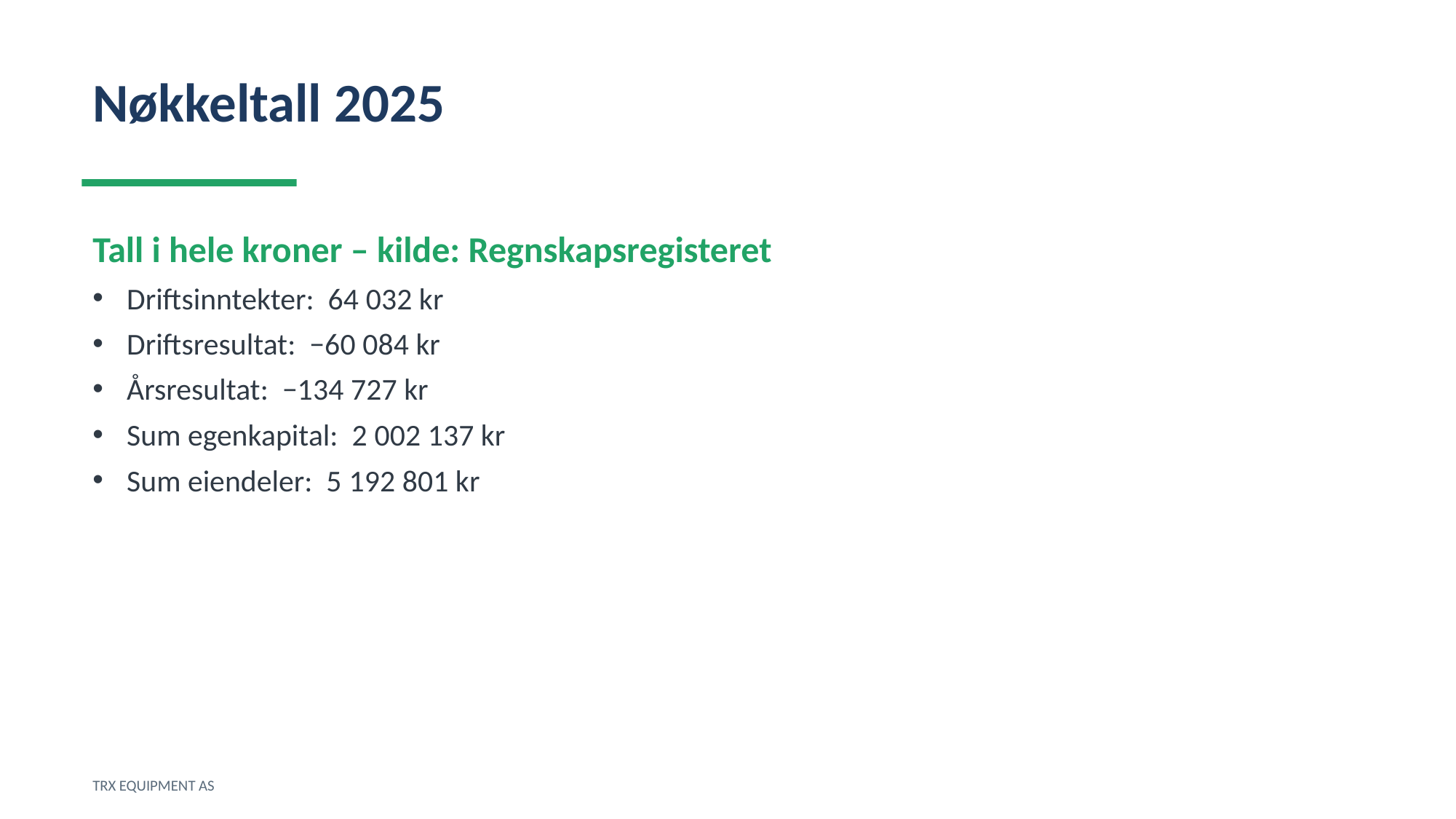

Nøkkeltall 2025

Tall i hele kroner – kilde: Regnskapsregisteret
Driftsinntekter:  64 032 kr
Driftsresultat:  −60 084 kr
Årsresultat:  −134 727 kr
Sum egenkapital:  2 002 137 kr
Sum eiendeler:  5 192 801 kr
TRX EQUIPMENT AS